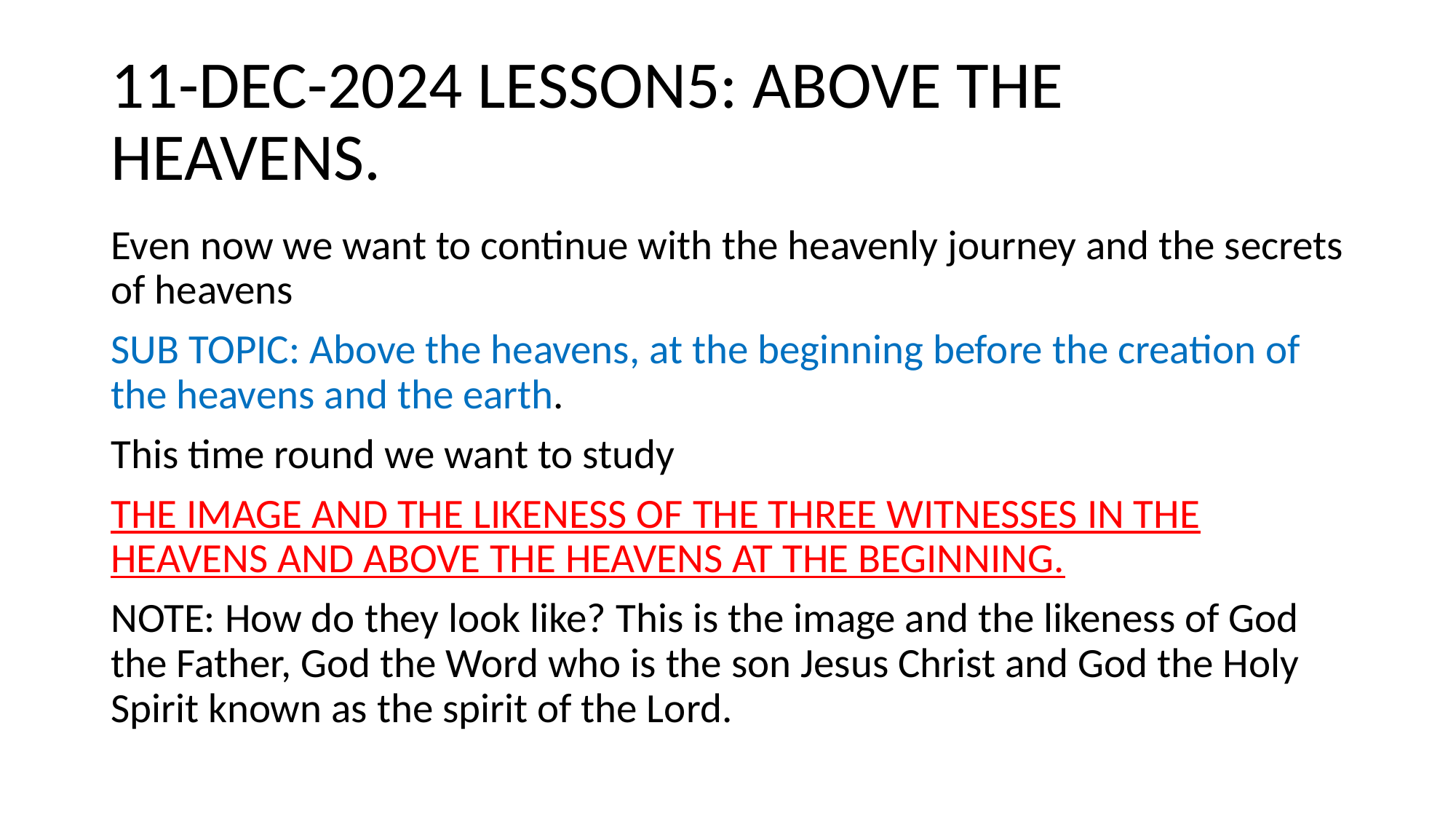

# 11-DEC-2024 LESSON5: ABOVE THE HEAVENS.
Even now we want to continue with the heavenly journey and the secrets of heavens
SUB TOPIC: Above the heavens, at the beginning before the creation of the heavens and the earth.
This time round we want to study
THE IMAGE AND THE LIKENESS OF THE THREE WITNESSES IN THE HEAVENS AND ABOVE THE HEAVENS AT THE BEGINNING.
NOTE: How do they look like? This is the image and the likeness of God the Father, God the Word who is the son Jesus Christ and God the Holy Spirit known as the spirit of the Lord.